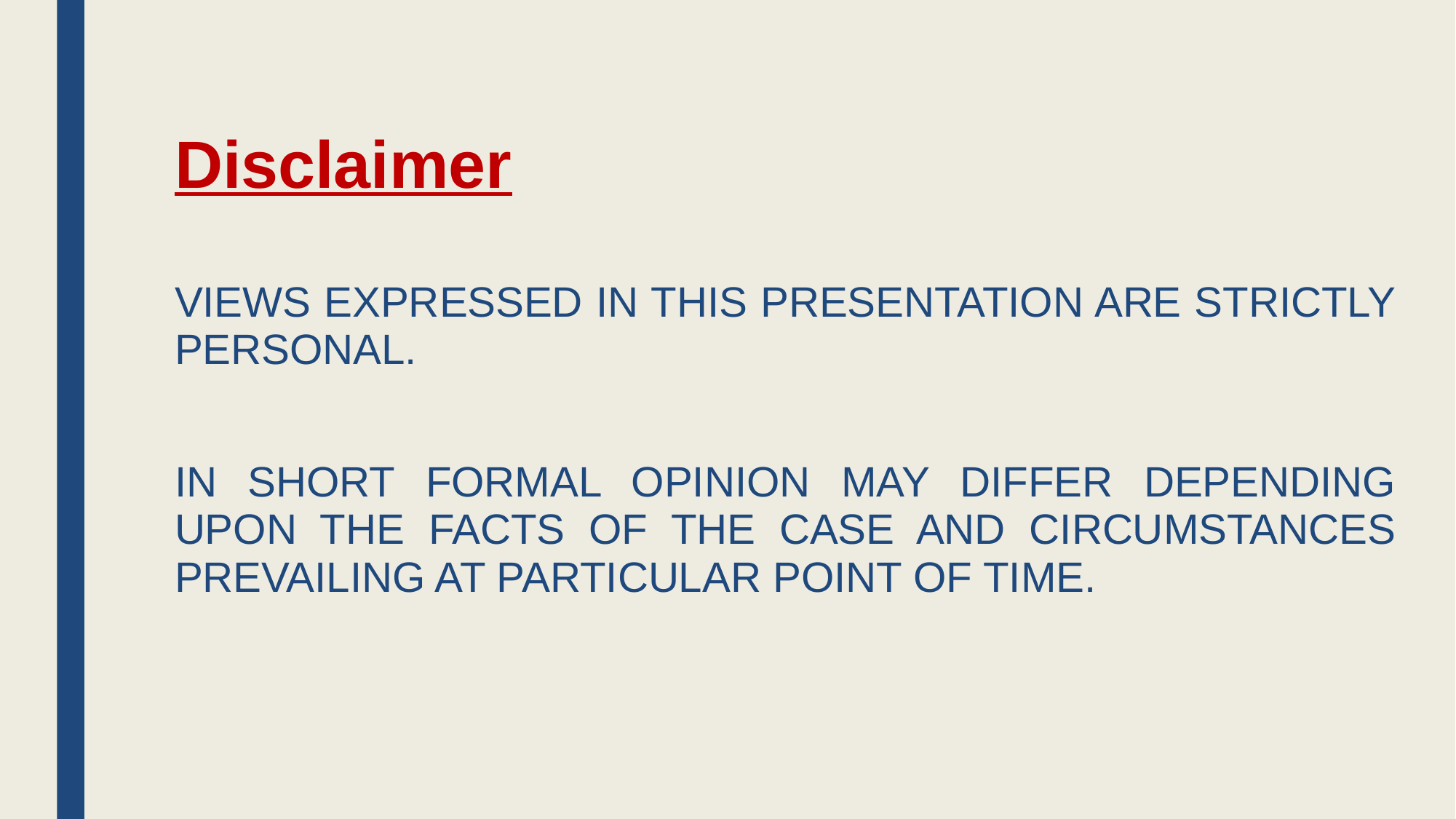

# Disclaimer
VIEWS EXPRESSED IN THIS PRESENTATION ARE STRICTLY PERSONAL.

IN SHORT FORMAL OPINION MAY DIFFER DEPENDING UPON THE FACTS OF THE CASE AND CIRCUMSTANCES PREVAILING AT PARTICULAR POINT OF TIME.